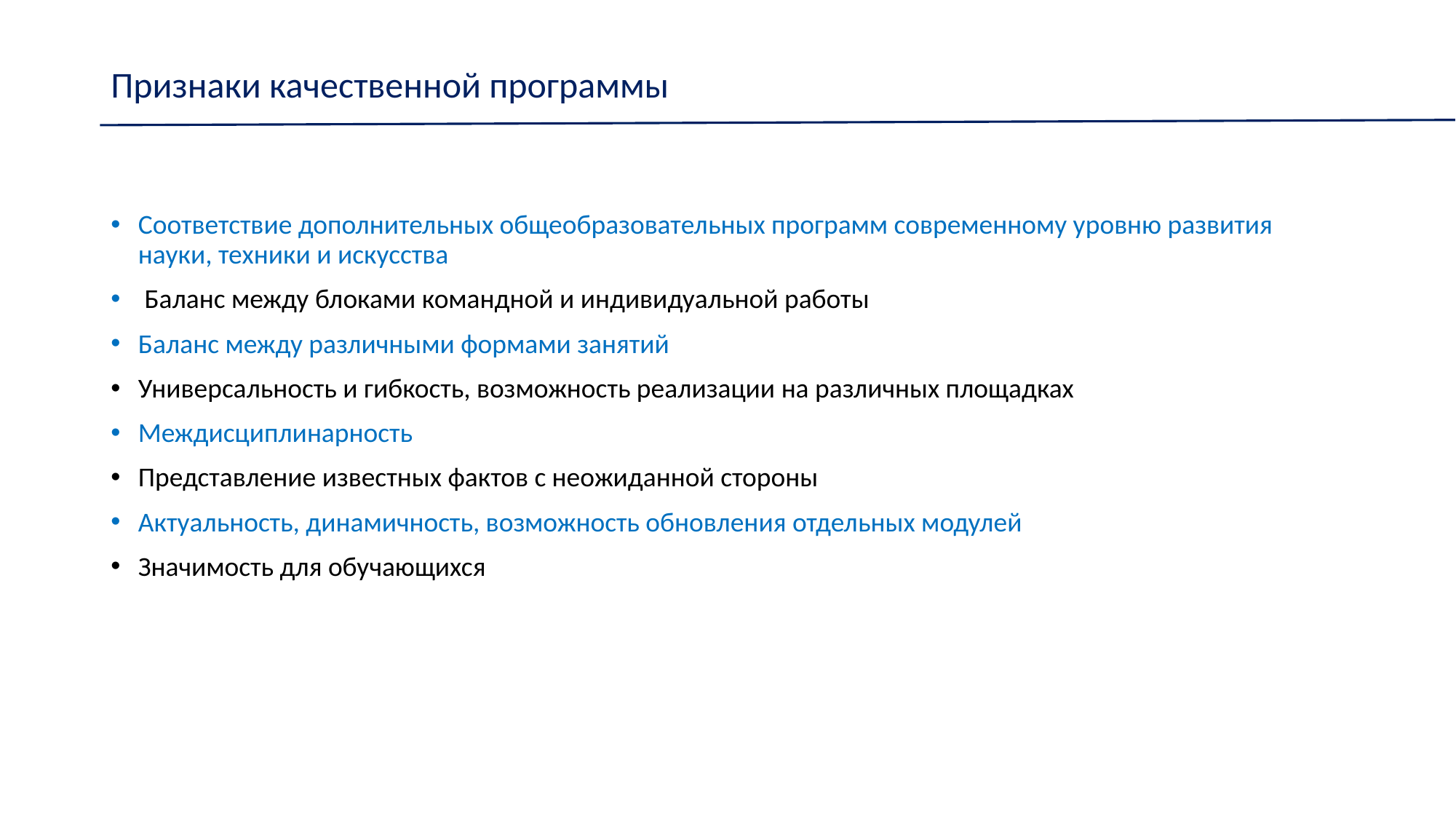

# Признаки качественной программы
Соответствие дополнительных общеобразовательных программ современному уровню развития науки, техники и искусства
 Баланс между блоками командной и индивидуальной работы
Баланс между различными формами занятий
Универсальность и гибкость, возможность реализации на различных площадках
Междисциплинарность
Представление известных фактов с неожиданной стороны
Актуальность, динамичность, возможность обновления отдельных модулей
Значимость для обучающихся